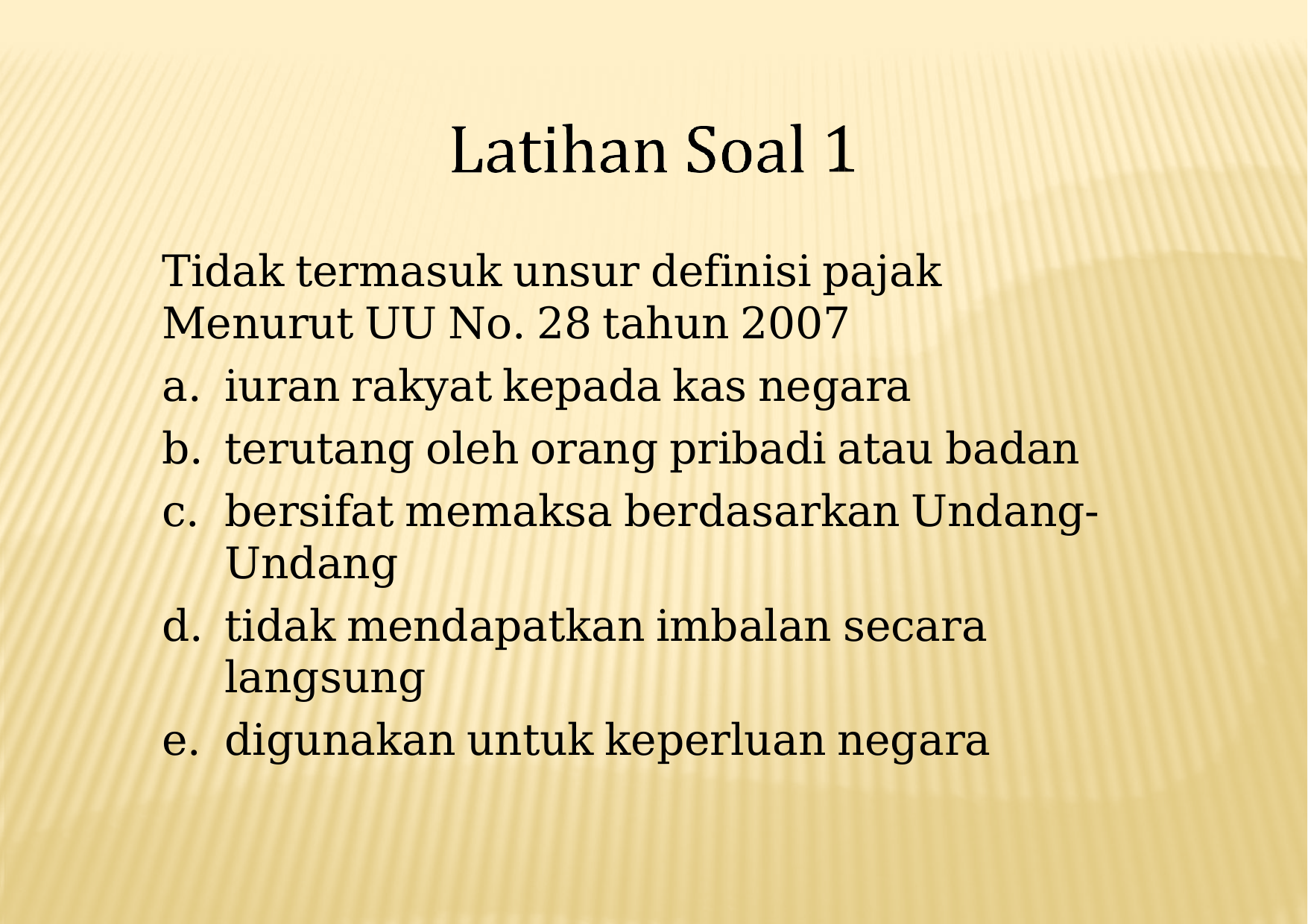

Tidak termasuk unsur definisi pajak Menurut UU No. 28 tahun 2007
iuran rakyat kepada kas negara
terutang oleh orang pribadi atau badan
bersifat memaksa berdasarkan Undang-Undang
tidak mendapatkan imbalan secara langsung
digunakan untuk keperluan negara